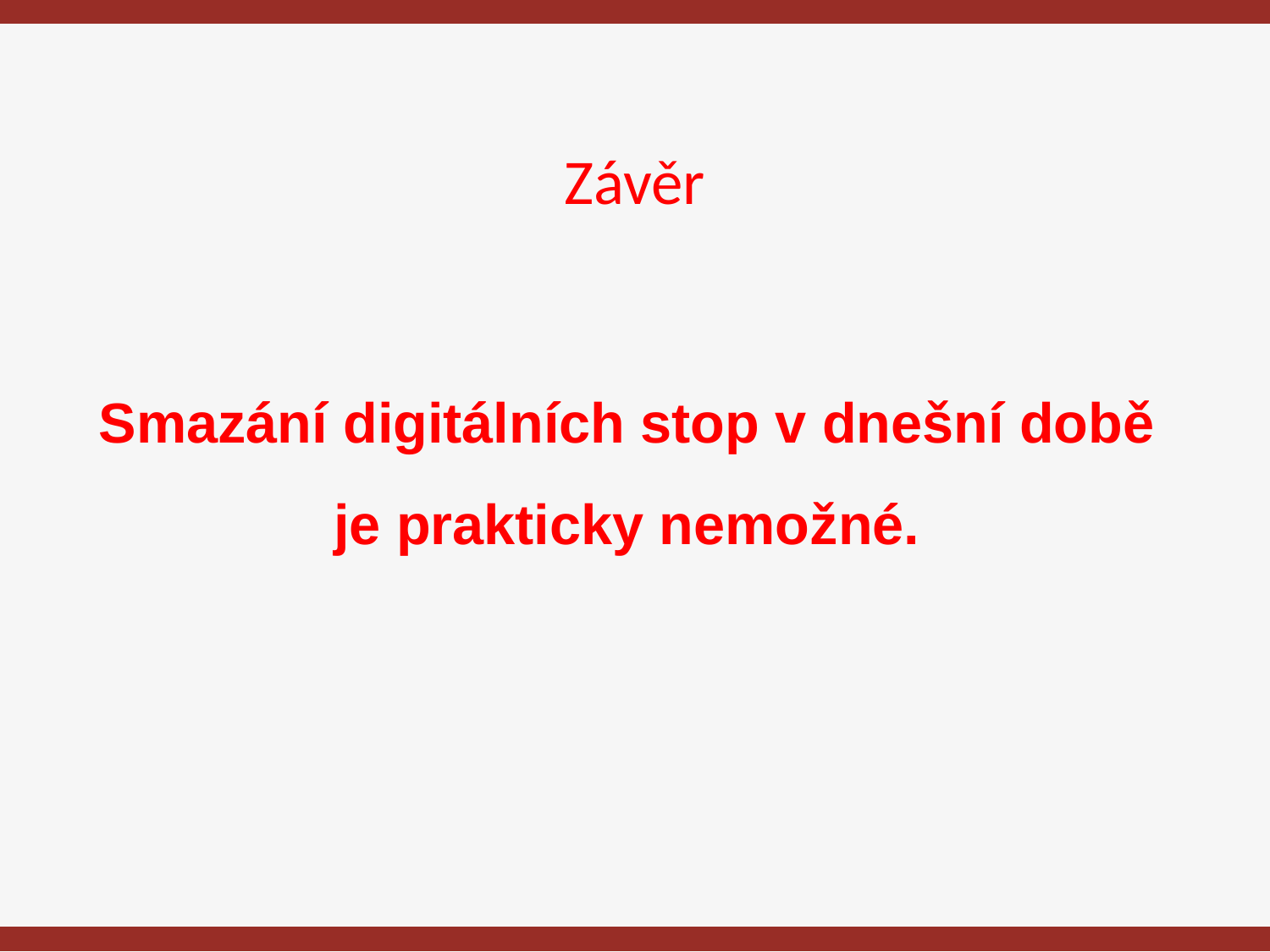

Závěr
Smazání digitálních stop v dnešní době
je prakticky nemožné.